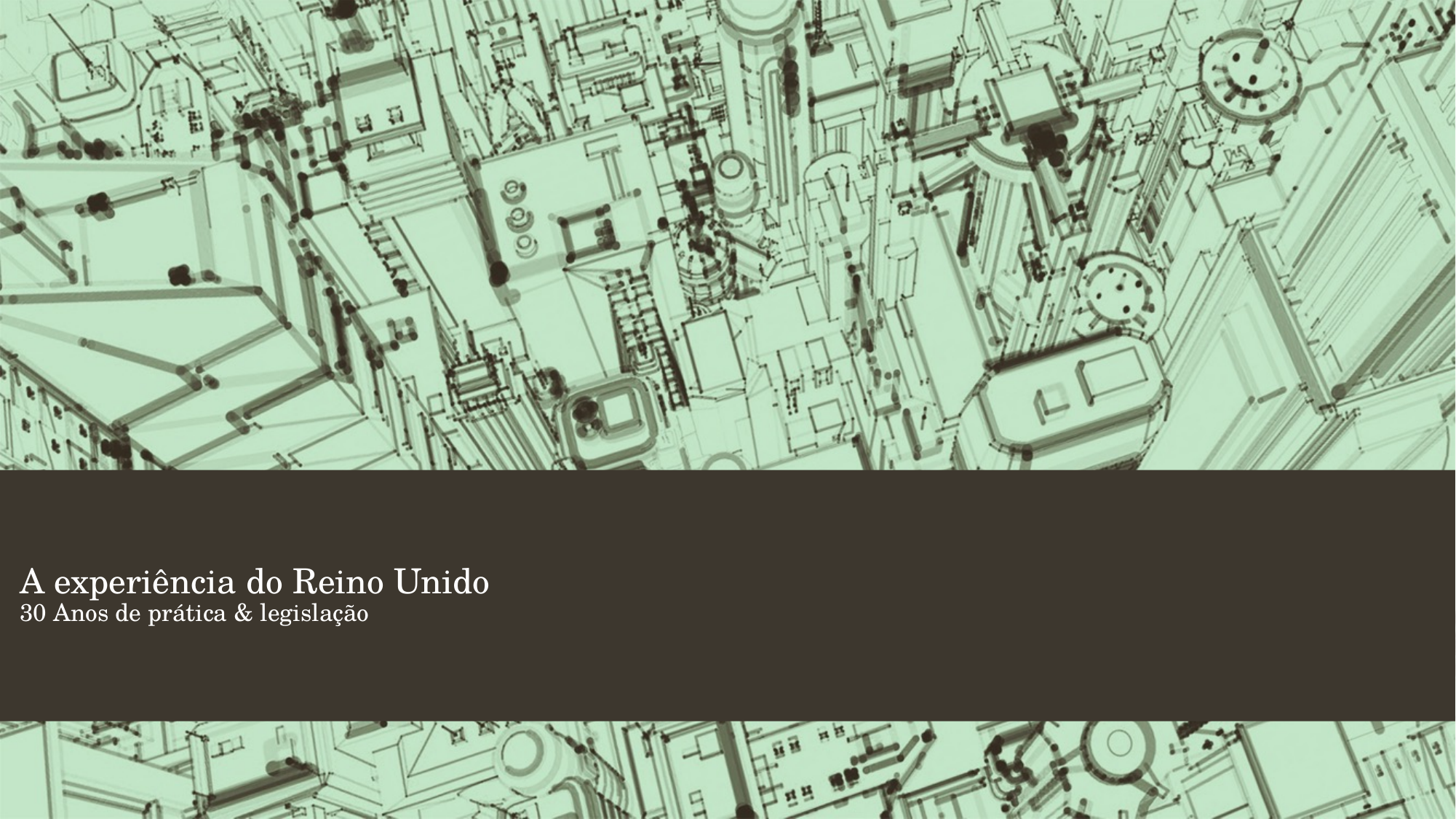

# A experiência do Reino Unido 30 Anos de prática & legislação